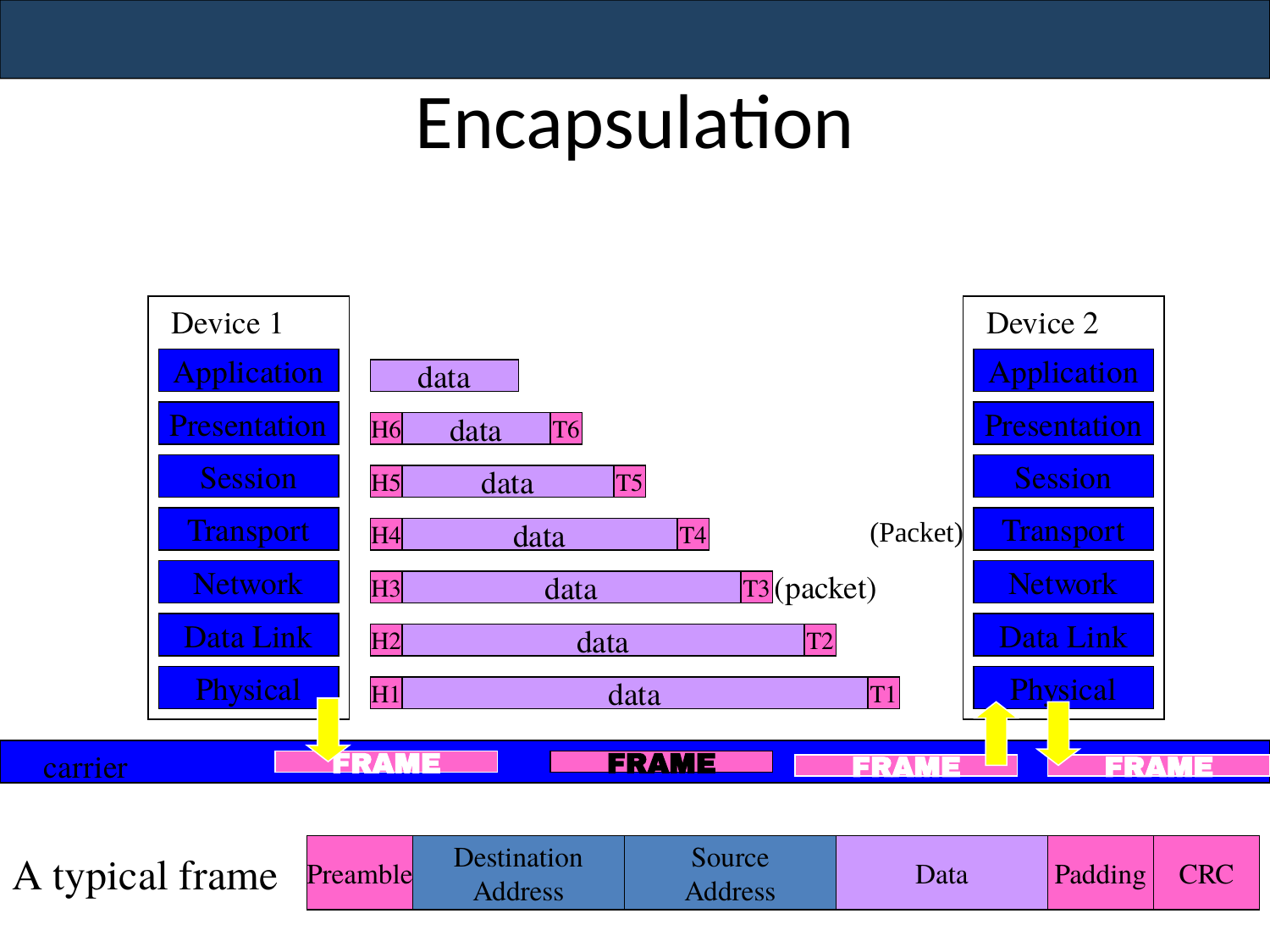

# Encapsulation

Device 1

Device 2
Application
Presentation
Session
Transport
Network
Data Link
Physical
Application
Presentation
Session
Transport
Network
Data Link
Physical
data
H6
data
T6

H5
data
T5
(Packet)
H4
data
T4
(packet)
H3
data
T3
H2
data
T2
H1
data
T1

FRAME

FRAME

FRAME

carrier
FRAME
Preamble
Destination
Address
Source
Address
Data
Padding
CRC
A typical frame